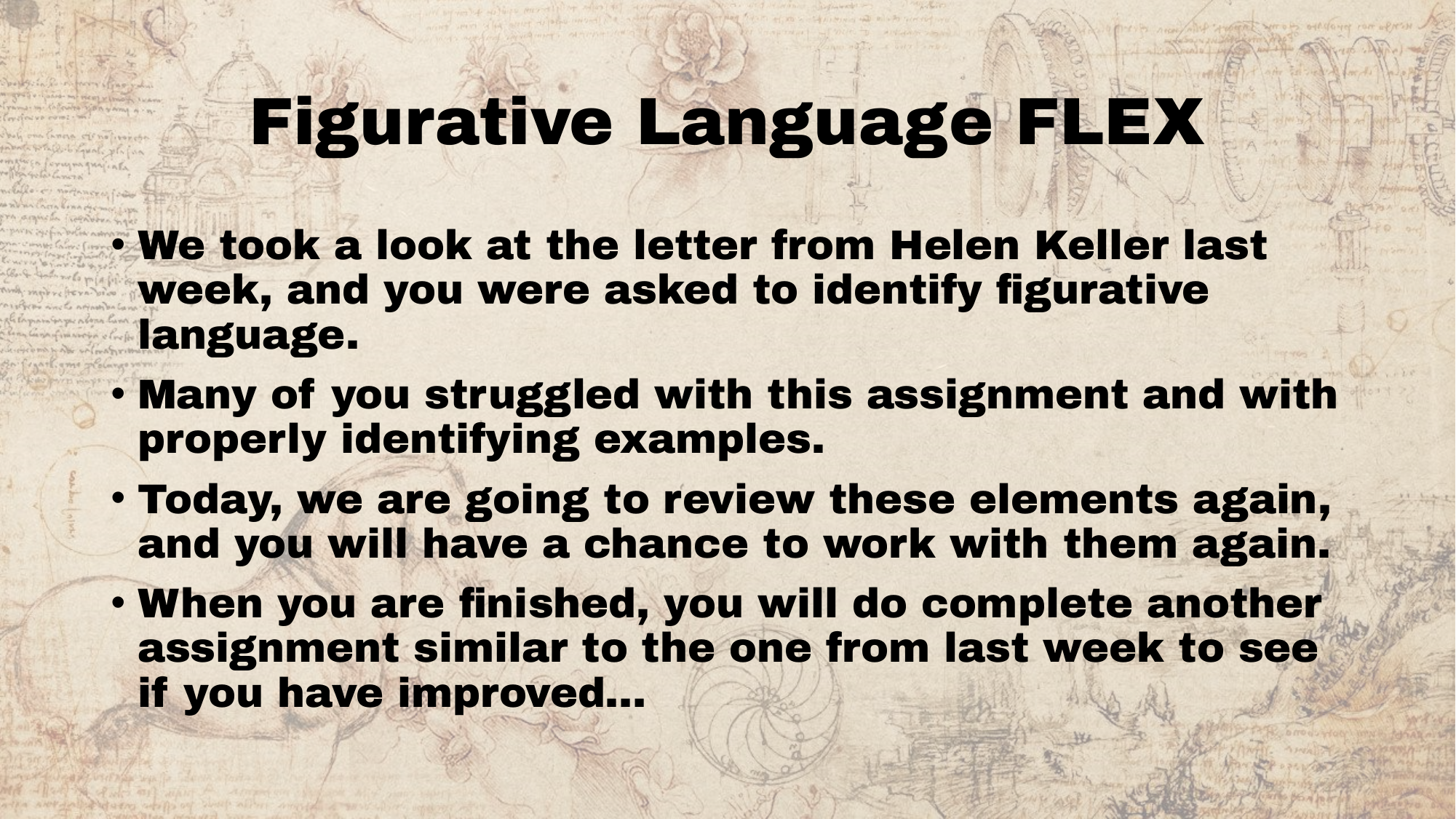

# Figurative Language FLEX
We took a look at the letter from Helen Keller last week, and you were asked to identify figurative language.
Many of you struggled with this assignment and with properly identifying examples.
Today, we are going to review these elements again, and you will have a chance to work with them again.
When you are finished, you will do complete another assignment similar to the one from last week to see if you have improved…